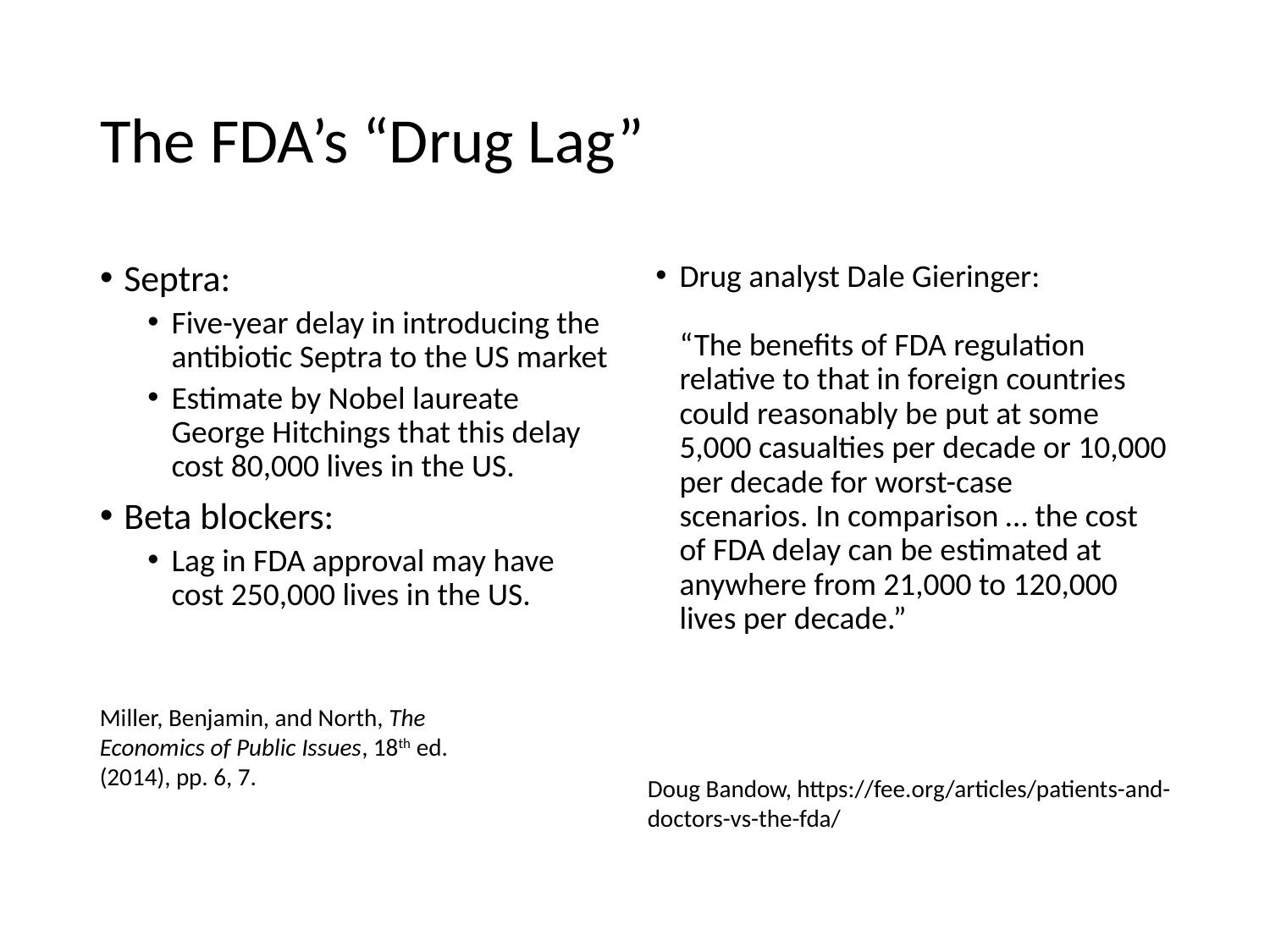

# The FDA’s “Drug Lag”
Septra:
Five-year delay in introducing the antibiotic Septra to the US market
Estimate by Nobel laureate George Hitchings that this delay cost 80,000 lives in the US.
Beta blockers:
Lag in FDA approval may have cost 250,000 lives in the US.

Drug analyst Dale Gieringer:
“The benefits of FDA regulation relative to that in foreign countries could reasonably be put at some 5,000 casualties per decade or 10,000 per decade for worst-case scenarios. In comparison … the cost of FDA delay can be estimated at anywhere from 21,000 to 120,000 lives per decade.”
Miller, Benjamin, and North, The Economics of Public Issues, 18th ed. (2014), pp. 6, 7.
Doug Bandow, https://fee.org/articles/patients-and-doctors-vs-the-fda/